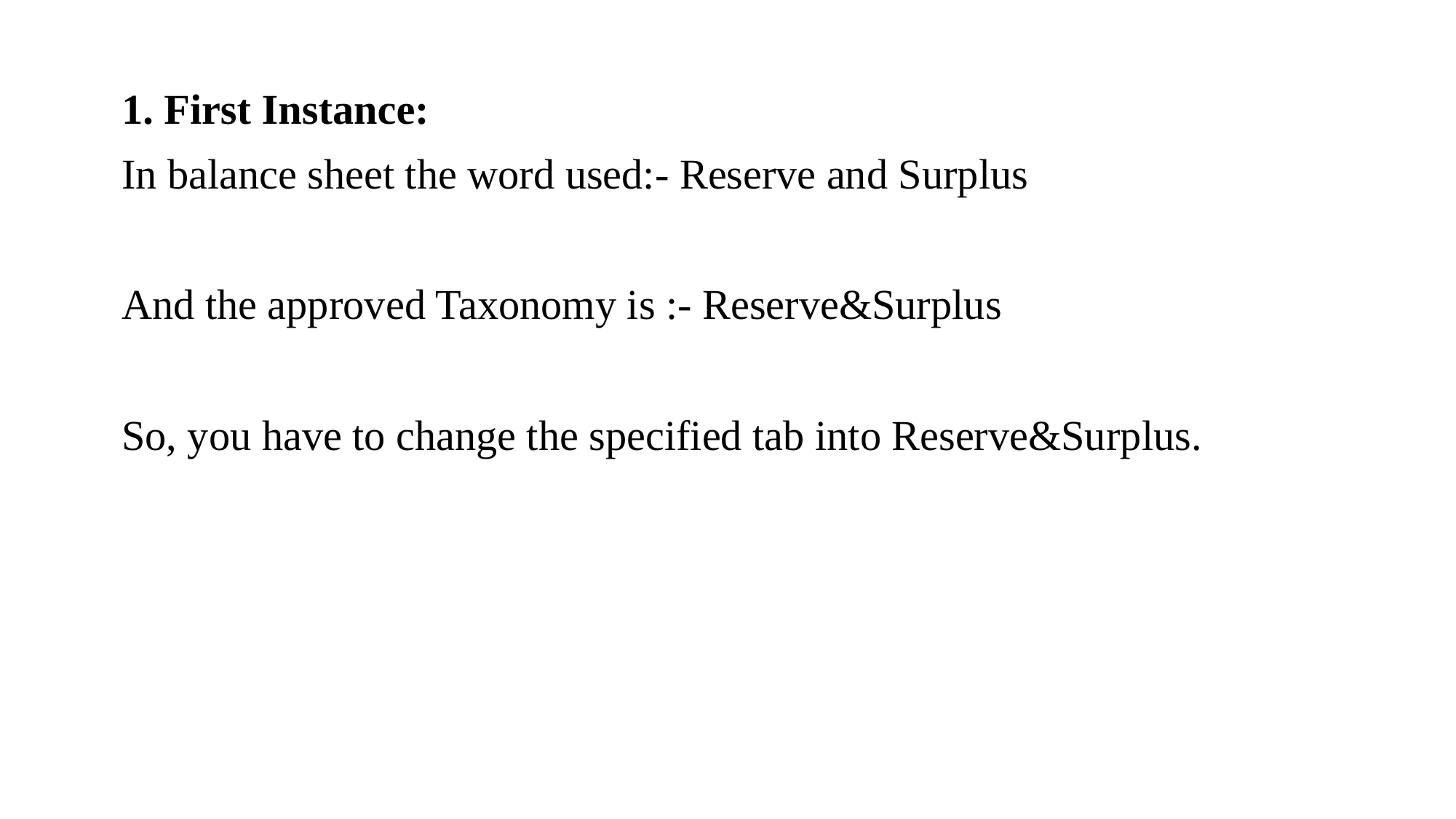

1. First Instance:
In balance sheet the word used:- Reserve and Surplus

And the approved Taxonomy is :- Reserve&Surplus

So, you have to change the specified tab into Reserve&Surplus.